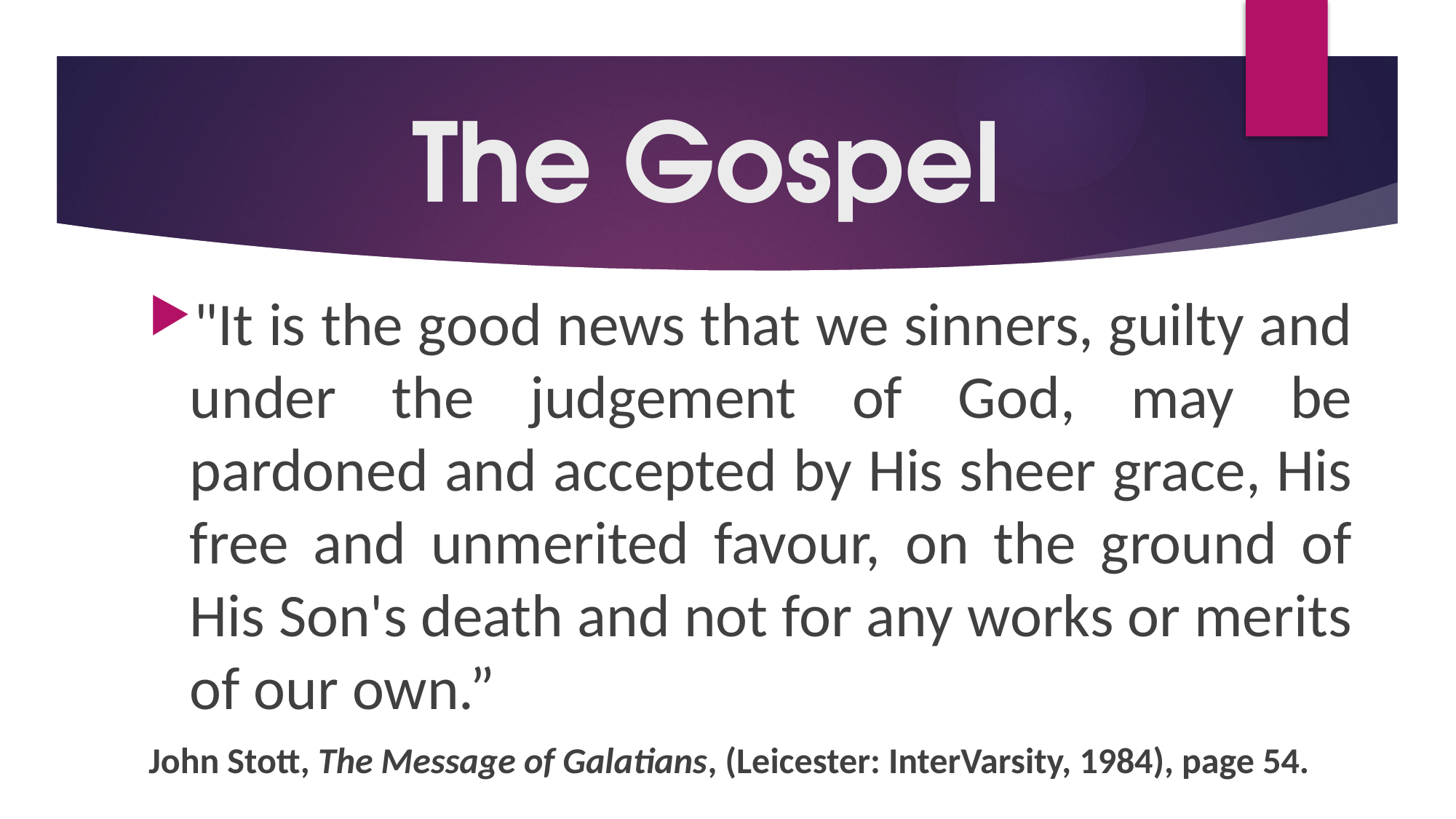

# The Gospel
"It is the good news that we sinners, guilty and under the judgement of God, may be pardoned and accepted by His sheer grace, His free and unmerited favour, on the ground of His Son's death and not for any works or merits of our own.”
John Stott, The Message of Galatians, (Leicester: InterVarsity, 1984), page 54.